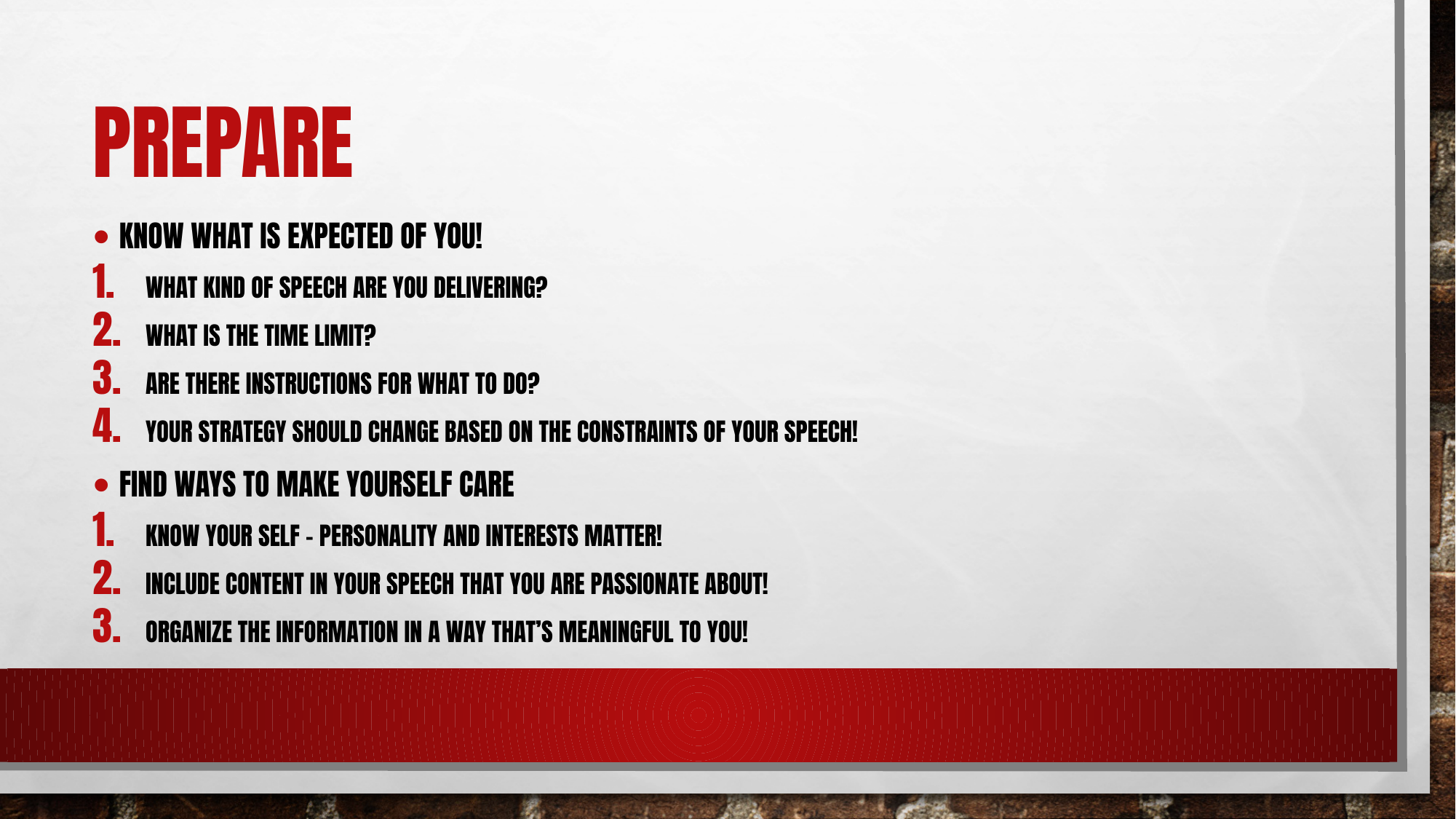

# Prepare
Know What is expected of You!
What kind of speech are you delivering?
What is the time limit?
Are there instructions for what to do?
Your strategy should change based on the constraints of your speech!
Find ways to make yourself care
Know your self – personality and interests Matter!
Include content in your Speech that You are Passionate About!
Organize the information in a way that’s meaningful to You!